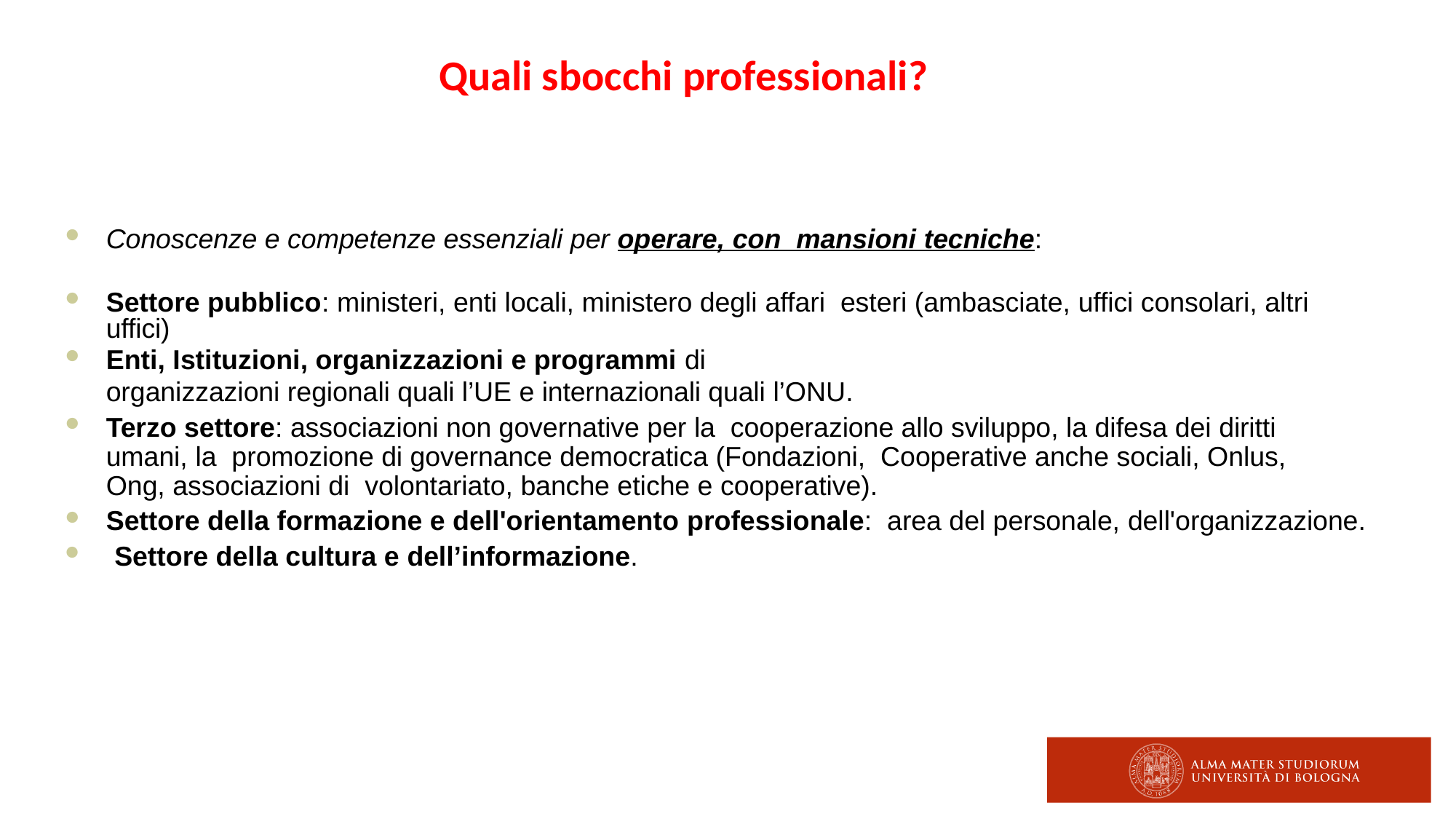

Quali sbocchi professionali?
Conoscenze e competenze essenziali per operare, con  mansioni tecniche:

Settore pubblico: ministeri, enti locali, ministero degli affari  esteri (ambasciate, uffici consolari, altri uffici)
Enti, Istituzioni, organizzazioni e programmi di
organizzazioni regionali quali l’UE e internazionali quali l’ONU.
Terzo settore: associazioni non governative per la  cooperazione allo sviluppo, la difesa dei diritti umani, la  promozione di governance democratica (Fondazioni,  Cooperative anche sociali, Onlus, Ong, associazioni di  volontariato, banche etiche e cooperative).
Settore della formazione e dell'orientamento professionale:  area del personale, dell'organizzazione.
Settore della cultura e dell’informazione.